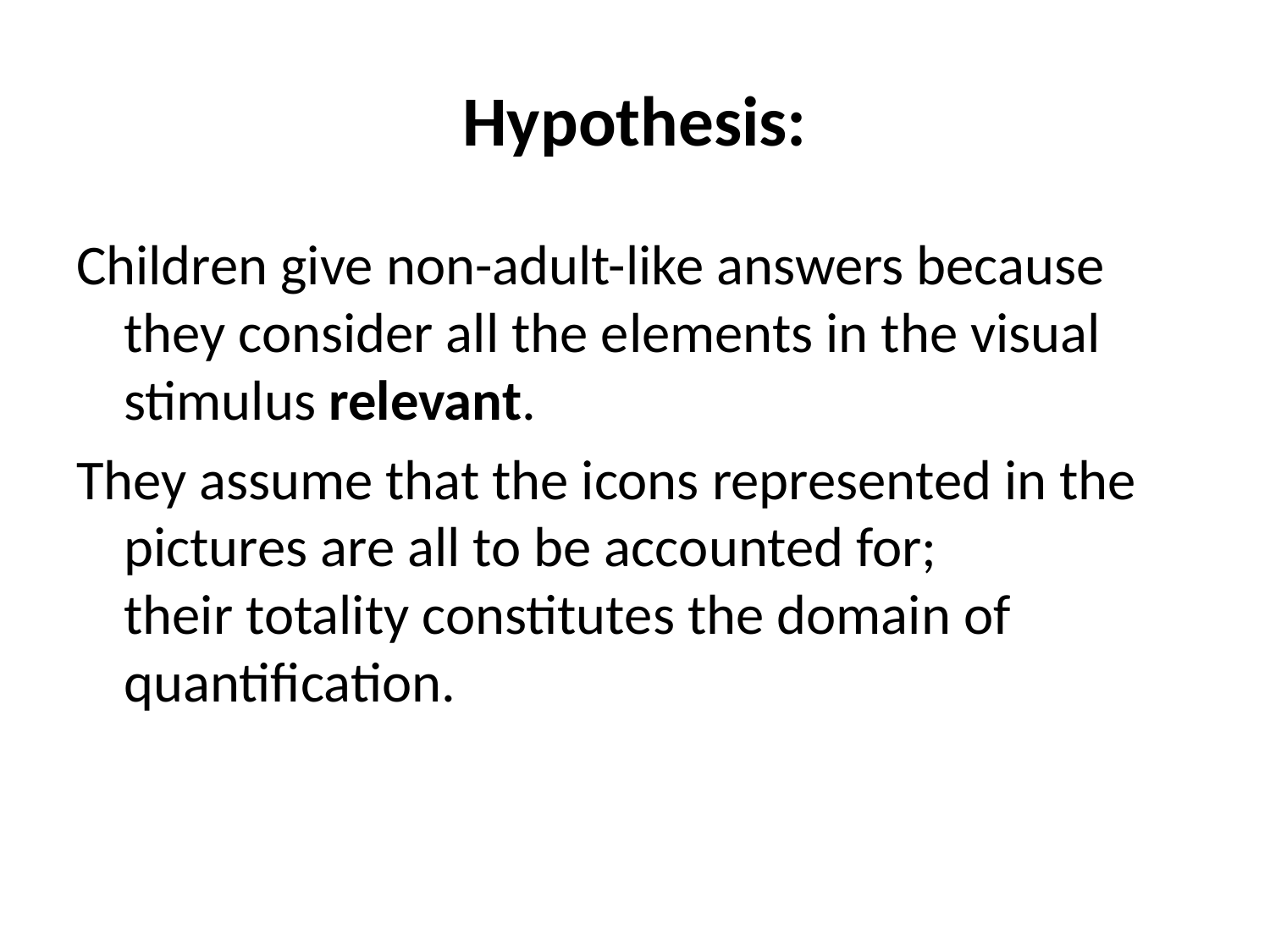

# Hypothesis:
Children give non-adult-like answers because they consider all the elements in the visual stimulus relevant.
They assume that the icons represented in the pictures are all to be accounted for;            their totality constitutes the domain of quantification.